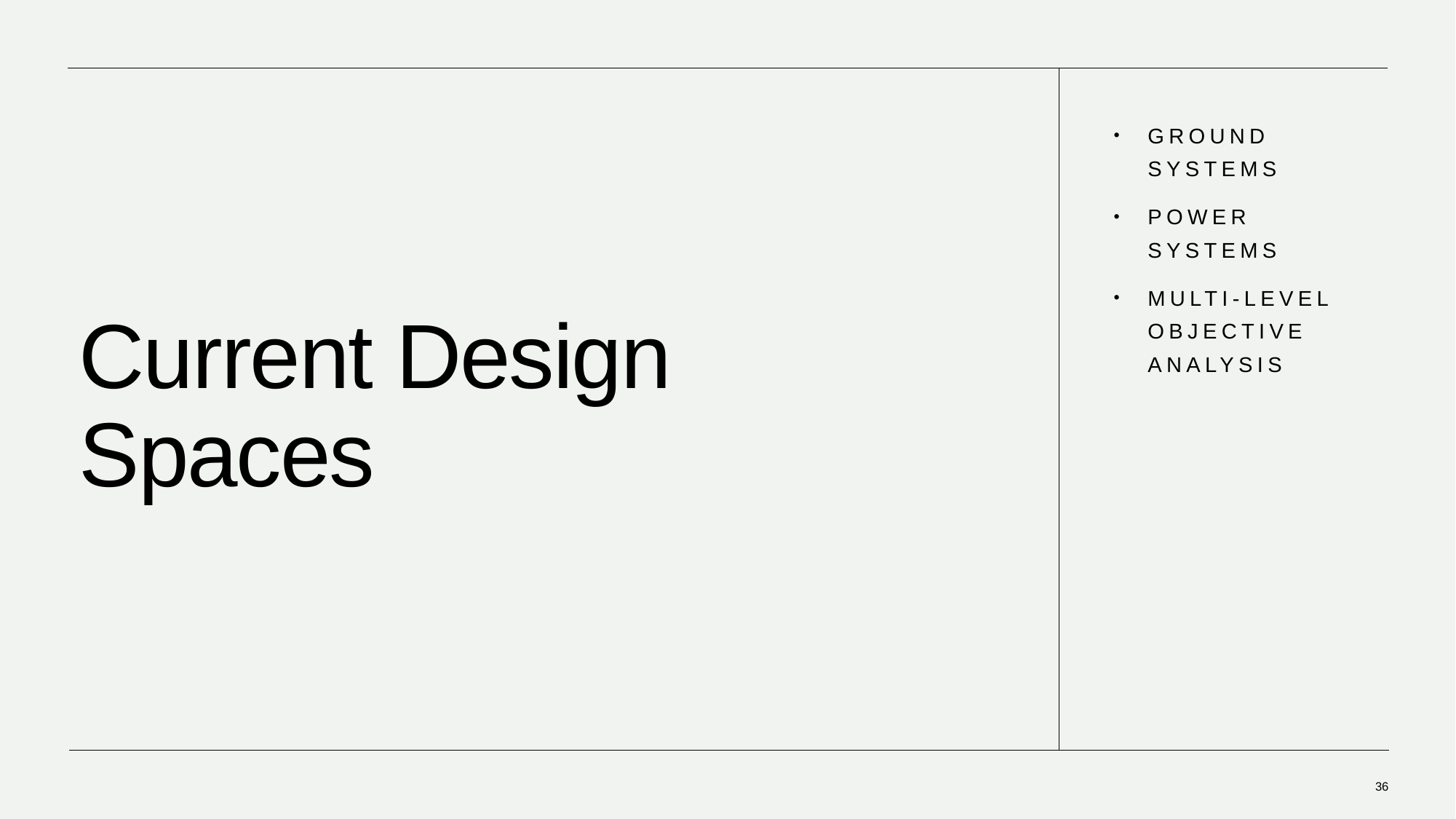

# Current Design Spaces
Ground systems
Power systems
Multi-level objective analysis
36